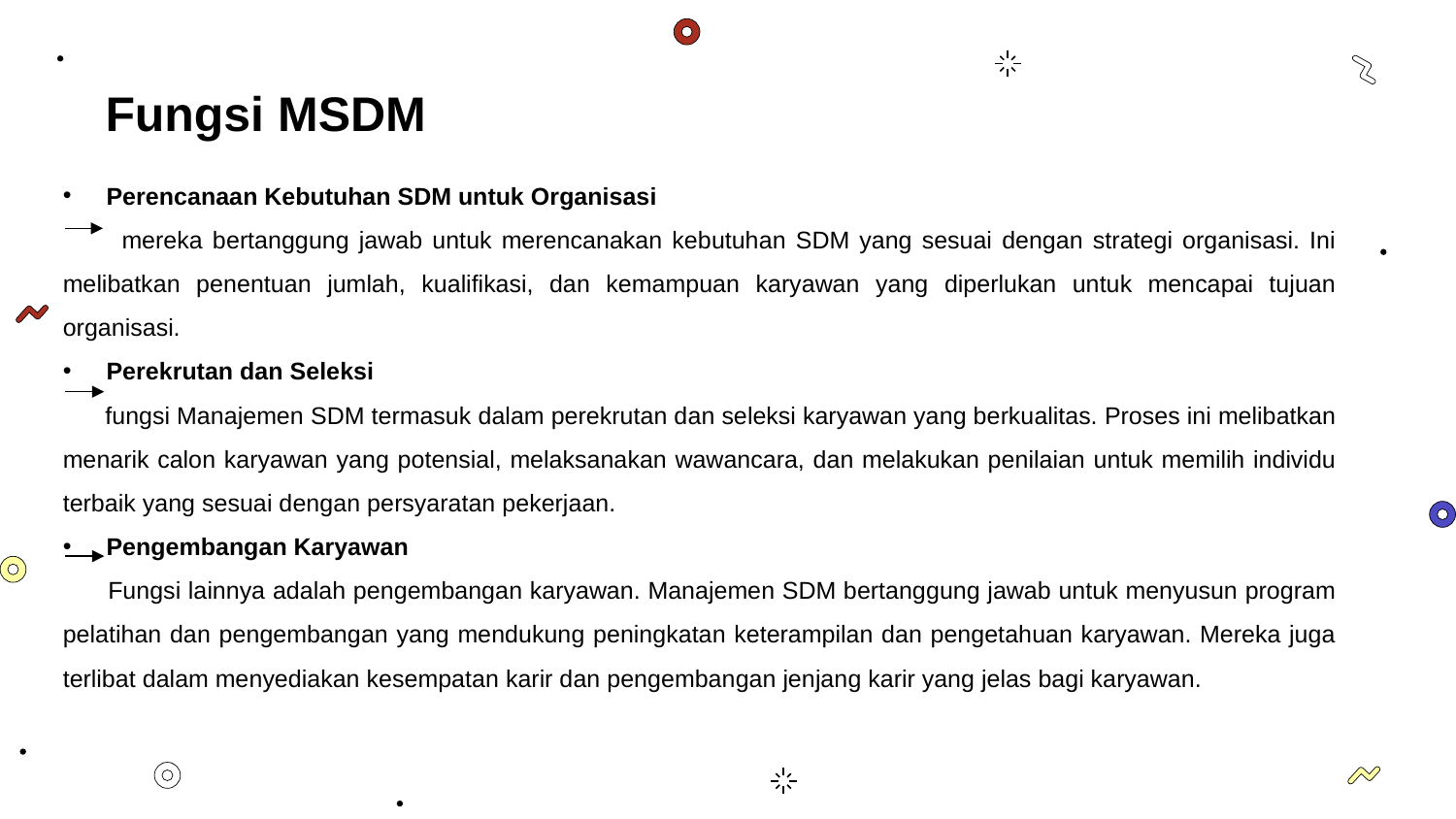

Fungsi MSDM
Perencanaan Kebutuhan SDM untuk Organisasi
      mereka bertanggung jawab untuk merencanakan kebutuhan SDM yang sesuai dengan strategi organisasi. Ini melibatkan penentuan jumlah, kualifikasi, dan kemampuan karyawan yang diperlukan untuk mencapai tujuan organisasi.
Perekrutan dan Seleksi
      fungsi Manajemen SDM termasuk dalam perekrutan dan seleksi karyawan yang berkualitas. Proses ini melibatkan menarik calon karyawan yang potensial, melaksanakan wawancara, dan melakukan penilaian untuk memilih individu terbaik yang sesuai dengan persyaratan pekerjaan.
Pengembangan Karyawan
      Fungsi lainnya adalah pengembangan karyawan. Manajemen SDM bertanggung jawab untuk menyusun program pelatihan dan pengembangan yang mendukung peningkatan keterampilan dan pengetahuan karyawan. Mereka juga terlibat dalam menyediakan kesempatan karir dan pengembangan jenjang karir yang jelas bagi karyawan.